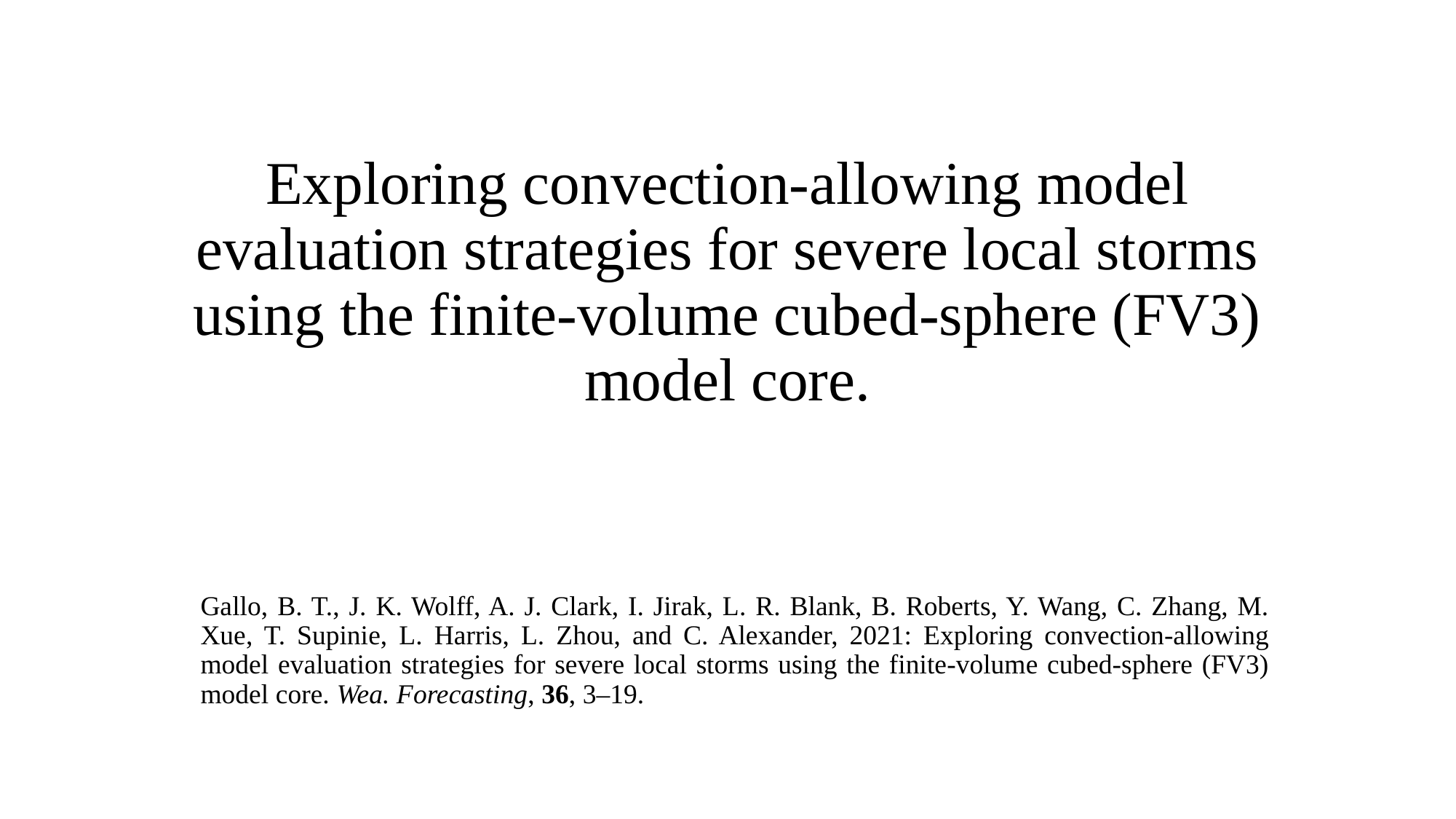

# Exploring convection-allowing model evaluation strategies for severe local storms using the finite-volume cubed-sphere (FV3) model core.
Gallo, B. T., J. K. Wolff, A. J. Clark, I. Jirak, L. R. Blank, B. Roberts, Y. Wang, C. Zhang, M. Xue, T. Supinie, L. Harris, L. Zhou, and C. Alexander, 2021: Exploring convection-allowing model evaluation strategies for severe local storms using the finite-volume cubed-sphere (FV3) model core. Wea. Forecasting, 36, 3–19.